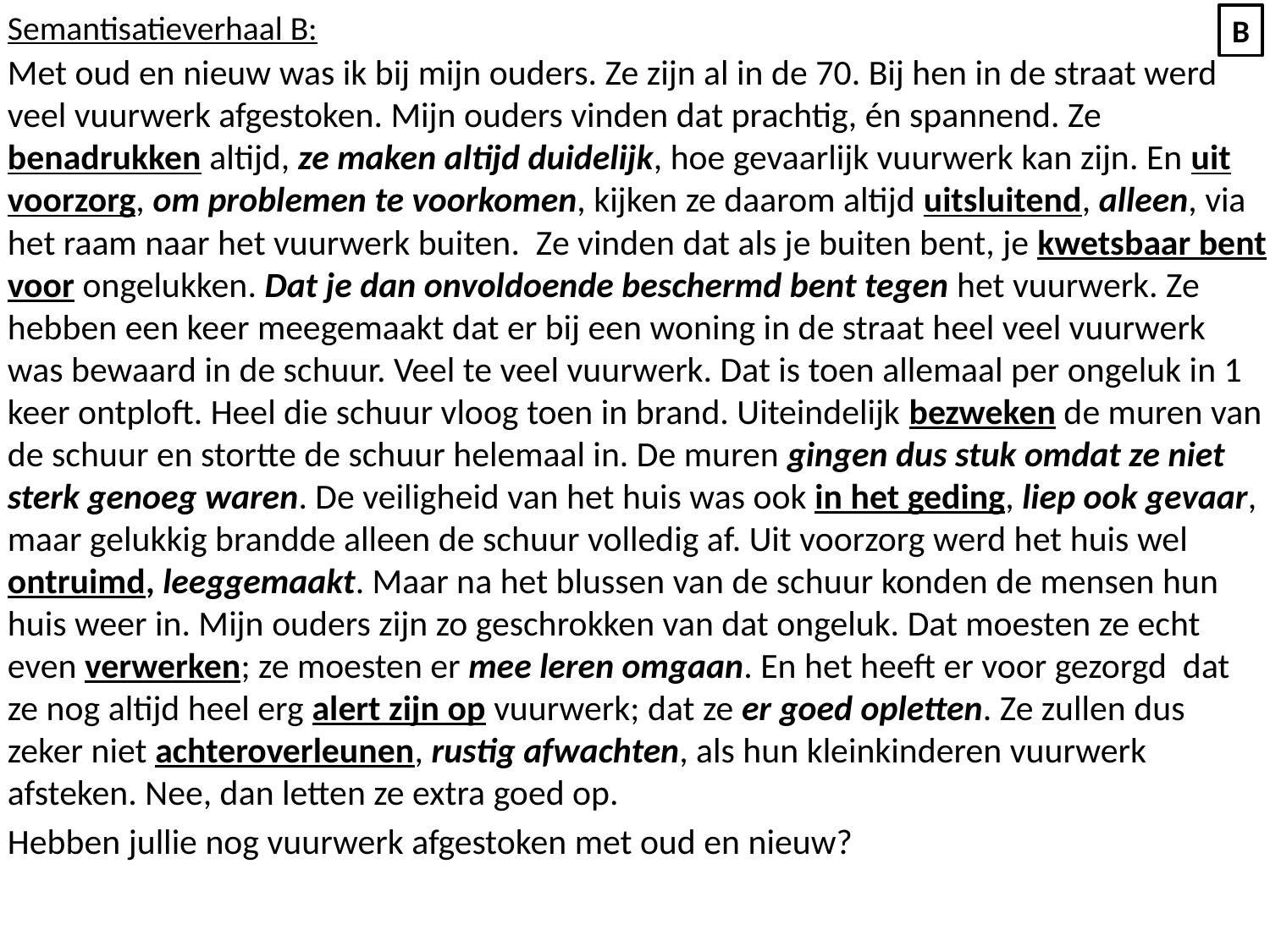

Semantisatieverhaal B:
Met oud en nieuw was ik bij mijn ouders. Ze zijn al in de 70. Bij hen in de straat werd veel vuurwerk afgestoken. Mijn ouders vinden dat prachtig, én spannend. Ze benadrukken altijd, ze maken altijd duidelijk, hoe gevaarlijk vuurwerk kan zijn. En uit voorzorg, om problemen te voorkomen, kijken ze daarom altijd uitsluitend, alleen, via het raam naar het vuurwerk buiten.  Ze vinden dat als je buiten bent, je kwetsbaar bent voor ongelukken. Dat je dan onvoldoende beschermd bent tegen het vuurwerk. Ze hebben een keer meegemaakt dat er bij een woning in de straat heel veel vuurwerk was bewaard in de schuur. Veel te veel vuurwerk. Dat is toen allemaal per ongeluk in 1 keer ontploft. Heel die schuur vloog toen in brand. Uiteindelijk bezweken de muren van de schuur en stortte de schuur helemaal in. De muren gingen dus stuk omdat ze niet sterk genoeg waren. De veiligheid van het huis was ook in het geding, liep ook gevaar, maar gelukkig brandde alleen de schuur volledig af. Uit voorzorg werd het huis wel ontruimd, leeggemaakt. Maar na het blussen van de schuur konden de mensen hun huis weer in. Mijn ouders zijn zo geschrokken van dat ongeluk. Dat moesten ze echt even verwerken; ze moesten er mee leren omgaan. En het heeft er voor gezorgd  dat ze nog altijd heel erg alert zijn op vuurwerk; dat ze er goed opletten. Ze zullen dus zeker niet achteroverleunen, rustig afwachten, als hun kleinkinderen vuurwerk afsteken. Nee, dan letten ze extra goed op.
Hebben jullie nog vuurwerk afgestoken met oud en nieuw?

B